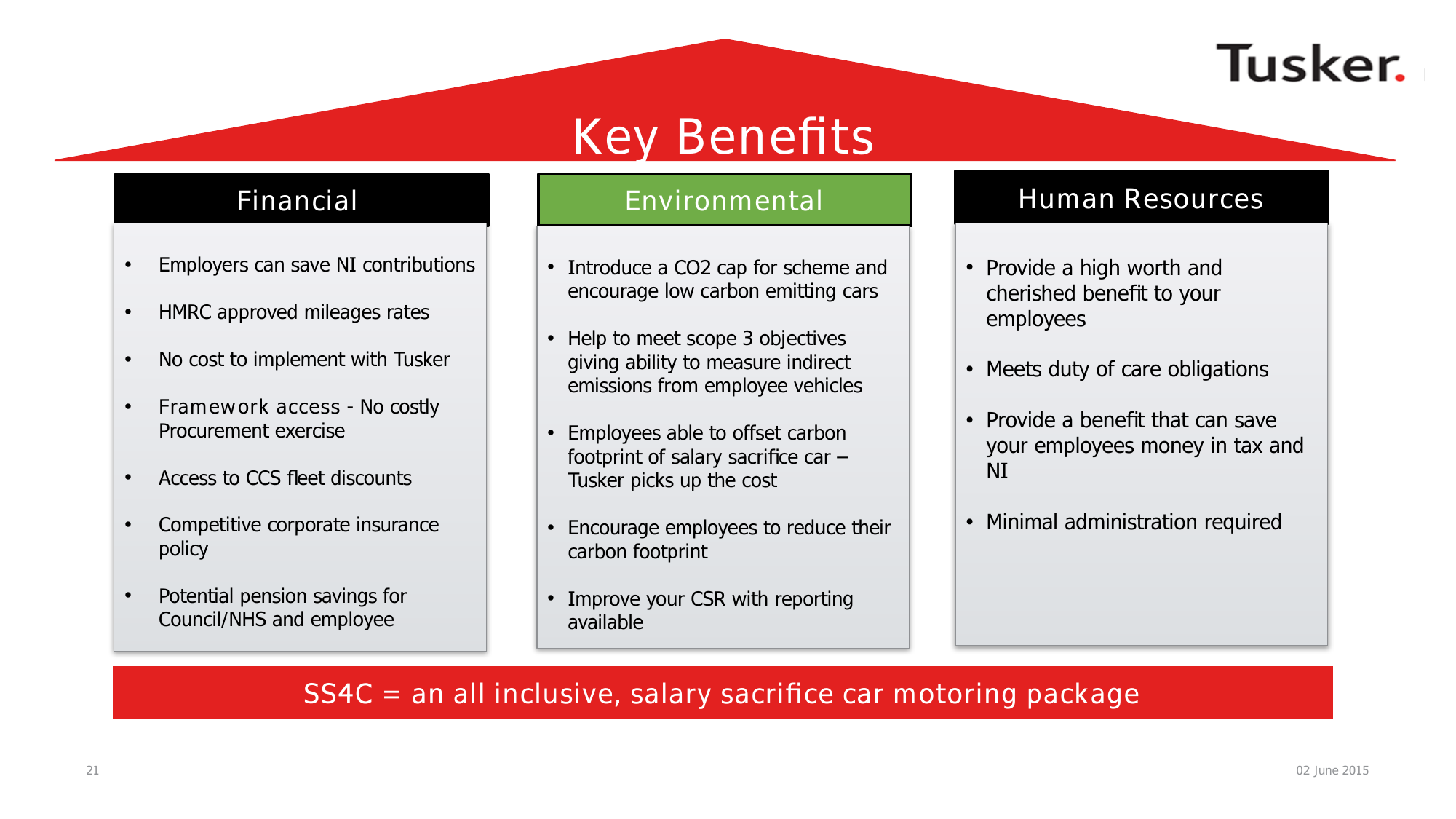

Key Benefits
Human Resources
Financial
Environmental

Employers can save NI contributions

HMRC approved mileages rates

No cost to implement with Tusker

Framework access - No costly Procurement exercise

Access to CCS fleet discounts

Competitive corporate insurance policy

Potential pension savings for Council/NHS and employee

Provide a high worth and cherished benefit to your employees

Meets duty of care obligations

Provide a benefit that can save your employees money in tax and NI

Minimal administration required

Introduce a CO2 cap for scheme and encourage low carbon emitting cars

Help to meet scope 3 objectives giving ability to measure indirect emissions from employee vehicles

Employees able to offset carbon footprint of salary sacrifice car – Tusker picks up the cost

Encourage employees to reduce their carbon footprint

Improve your CSR with reporting available
SS4C = an all inclusive, salary sacrifice car motoring package
21
02 June 2015